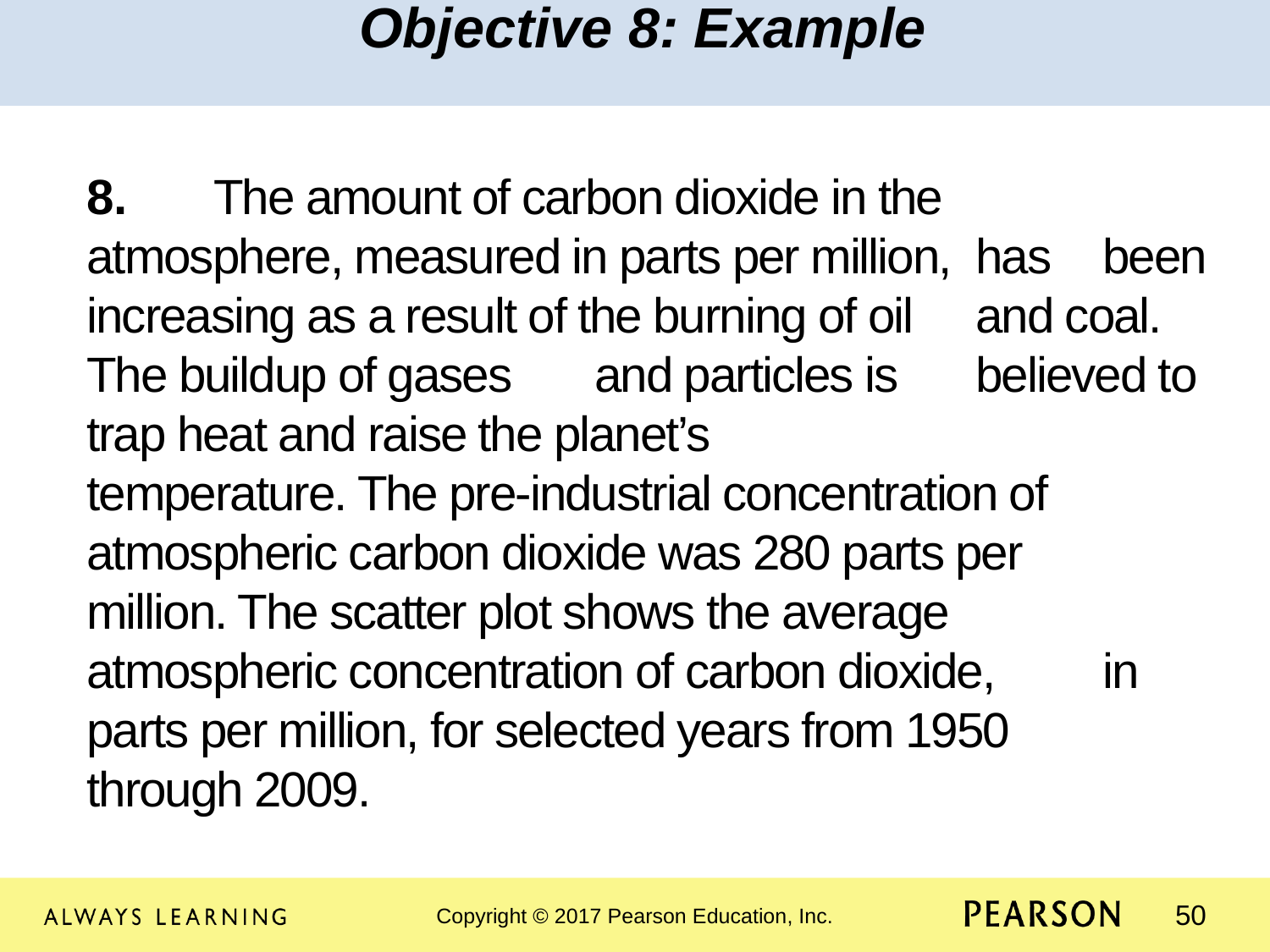

Objective 8: Example
8.	The amount of carbon dioxide in the 	atmosphere, measured in parts per million, 	has 	been increasing as a result of the burning of oil 	and coal. The buildup of gases 	and particles is 	believed to trap heat and raise the planet’s            	temperature. The pre-industrial concentration of 	atmospheric carbon dioxide was 280 parts per 	million. The scatter plot shows the average 	atmospheric concentration of carbon dioxide, 	in parts per million, for selected years from 1950 	through 2009.